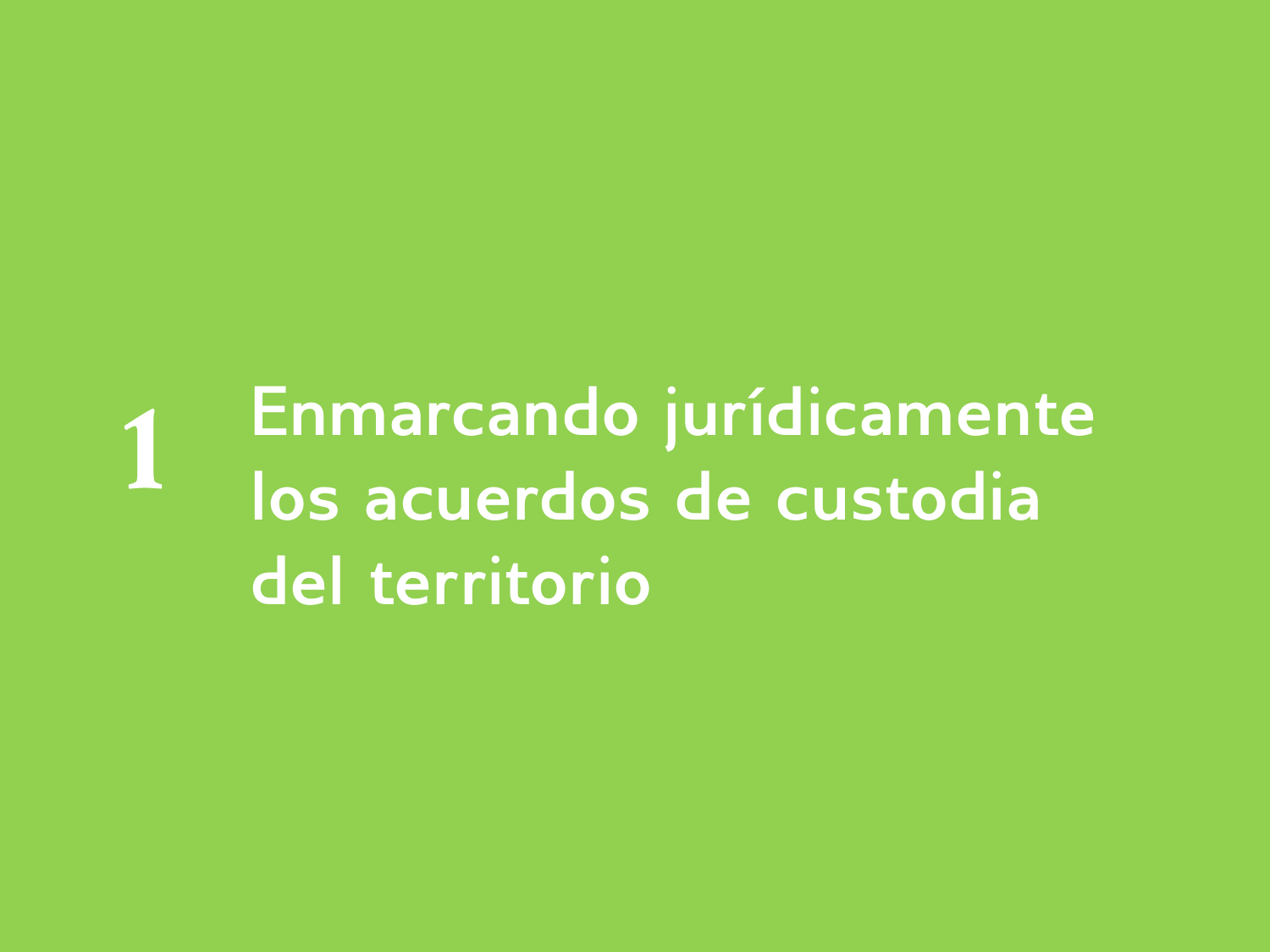

1
Enmarcando jurídicamente los acuerdos de custodia del territorio